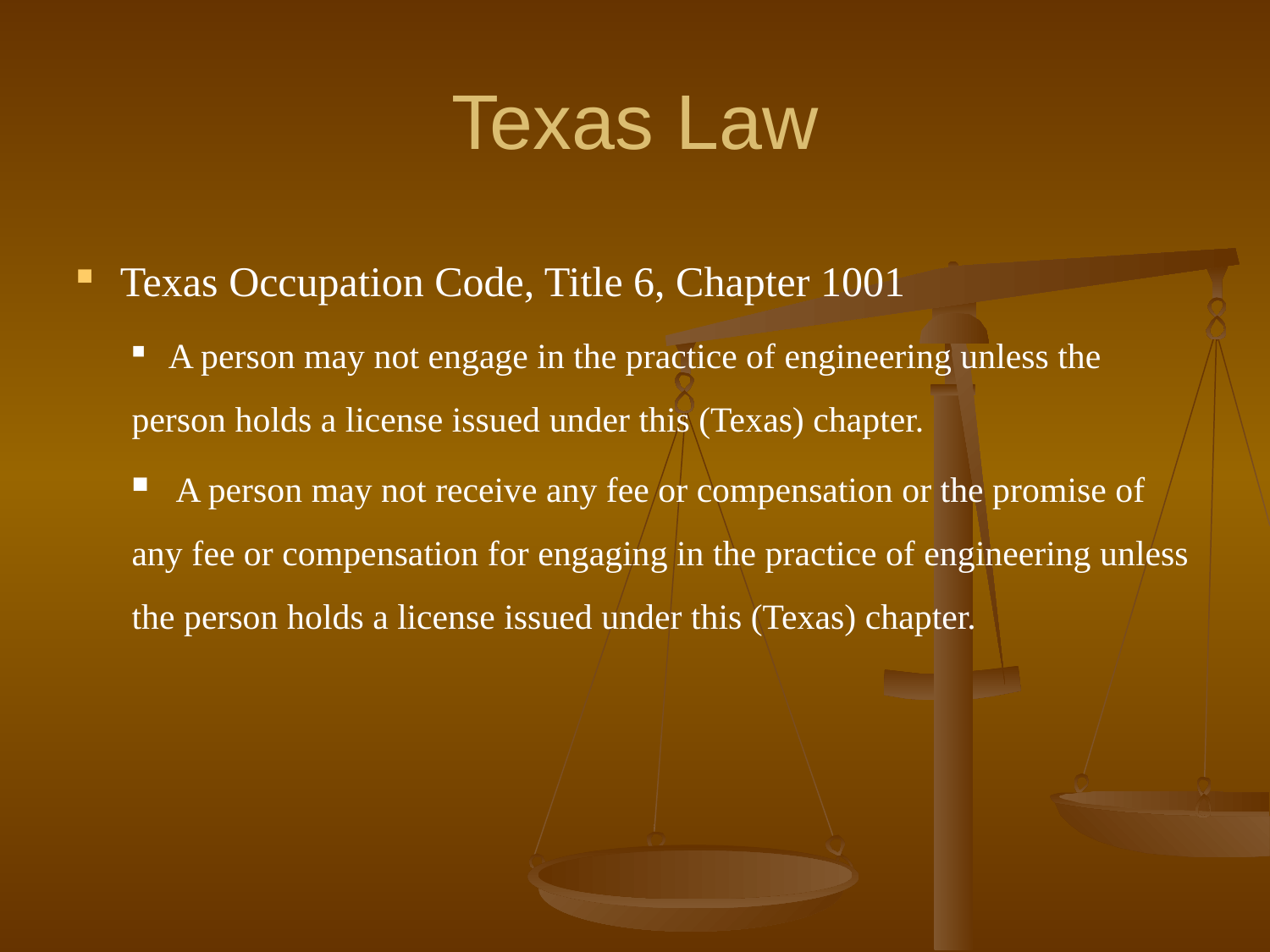

# Texas Law
   Texas Occupation Code, Title 6, Chapter 1001
   A person may not engage in the practice of engineering unless the person holds a license issued under this (Texas) chapter.
   A person may not receive any fee or compensation or the promise of any fee or compensation for engaging in the practice of engineering unless the person holds a license issued under this (Texas) chapter.